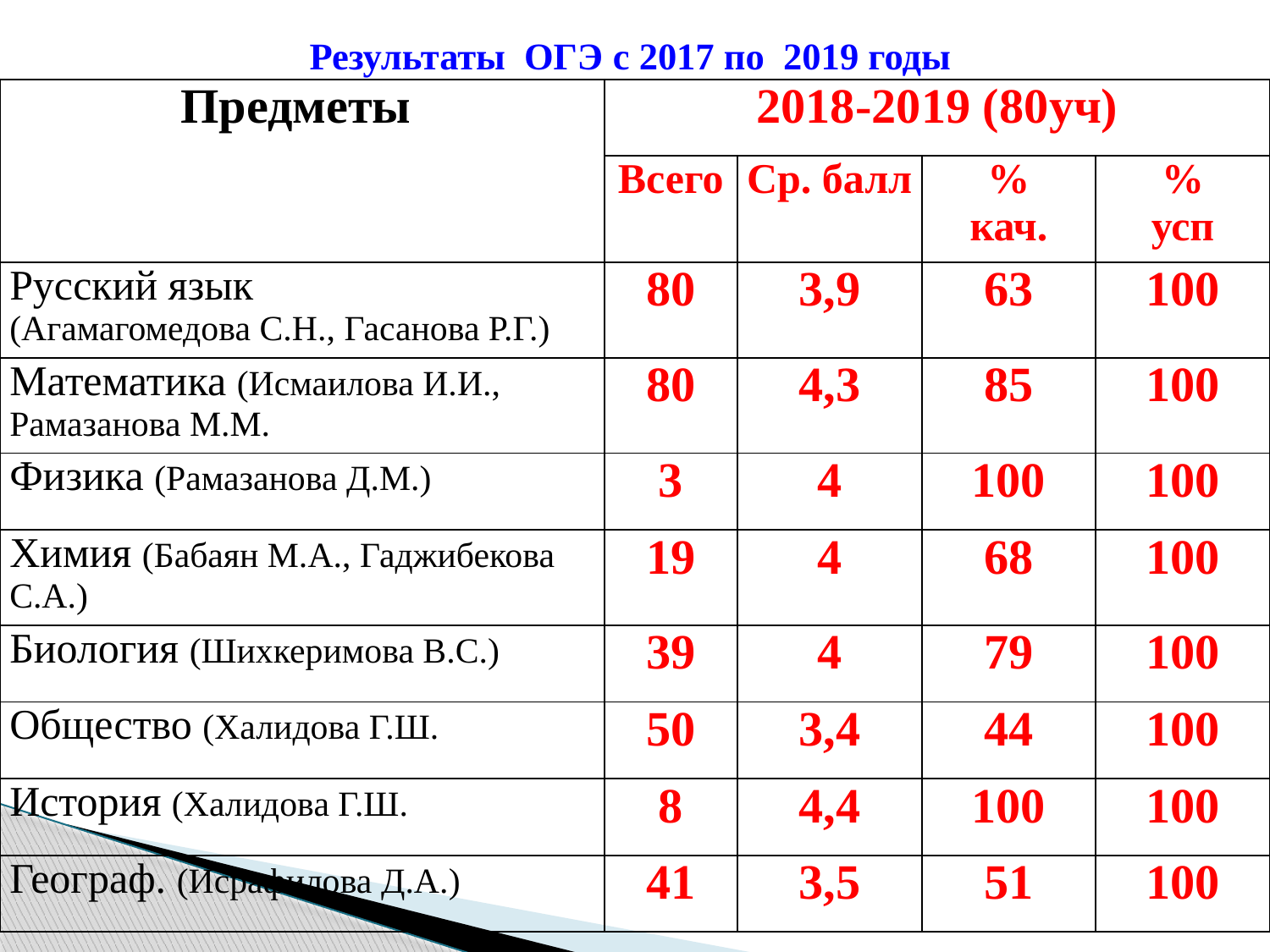

# Результаты  ОГЭ c 2017 по  2019 годы
| Предметы | 2018-2019 (80уч) |  |  |  |
| --- | --- | --- | --- | --- |
|  | Всего | Ср. балл | % кач. | % усп |
| Русский язык (Агамагомедова С.Н., Гасанова Р.Г.) | 80 | 3,9 | 63 | 100 |
| Математика (Исмаилова И.И., Рамазанова М.М. | 80 | 4,3 | 85 | 100 |
| Физика (Рамазанова Д.М.) | 3 | 4 | 100 | 100 |
| Химия (Бабаян М.А., Гаджибекова С.А.) | 19 | 4 | 68 | 100 |
| Биология (Шихкеримова В.С.) | 39 | 4 | 79 | 100 |
| Общество (Халидова Г.Ш. | 50 | 3,4 | 44 | 100 |
| История (Халидова Г.Ш. | 8 | 4,4 | 100 | 100 |
| Географ. (Исрафилова Д.А.) | 41 | 3,5 | 51 | 100 |